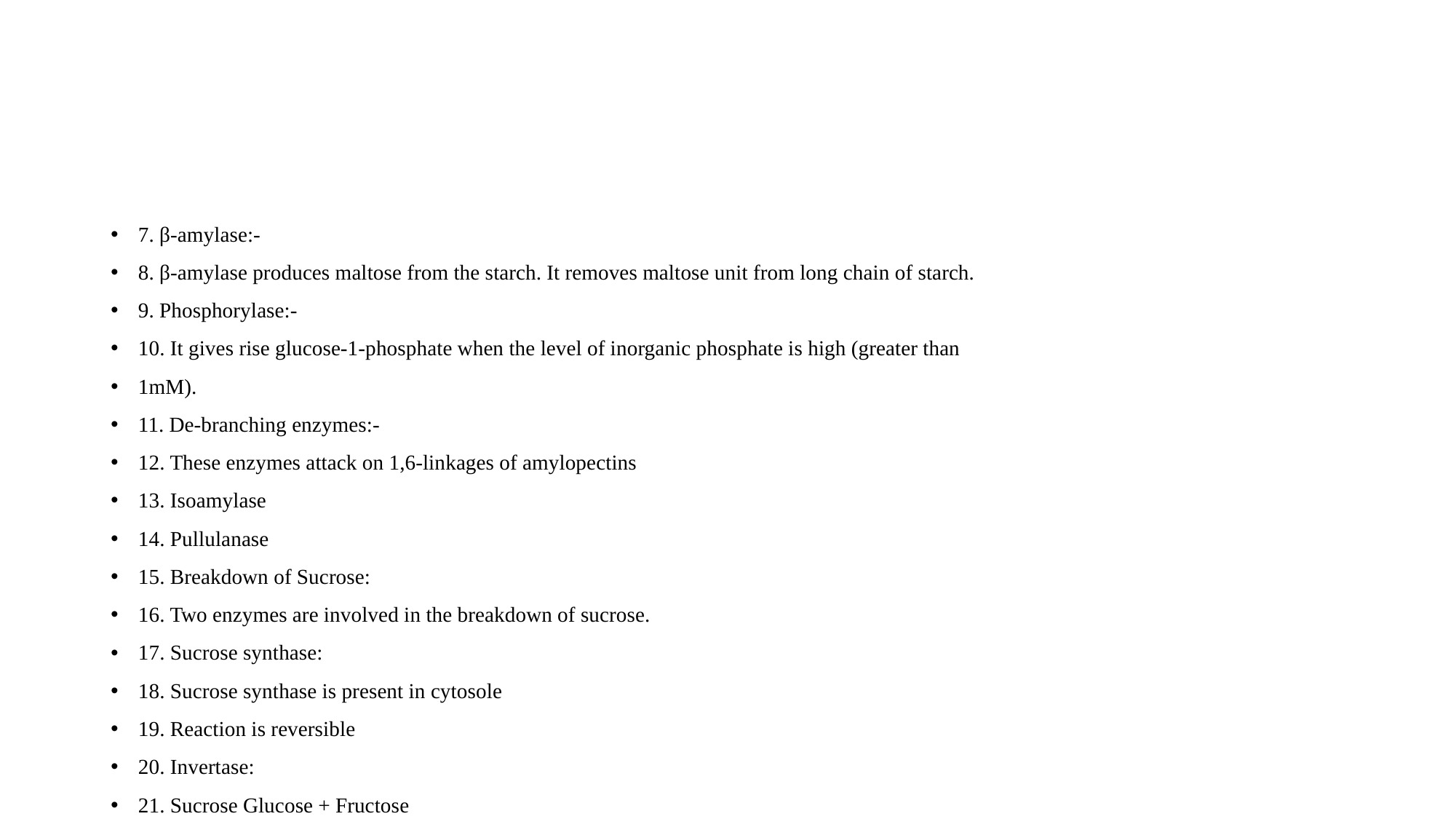

7. β-amylase:-
8. β-amylase produces maltose from the starch. It removes maltose unit from long chain of starch.
9. Phosphorylase:-
10. It gives rise glucose-1-phosphate when the level of inorganic phosphate is high (greater than
1mM).
11. De-branching enzymes:-
12. These enzymes attack on 1,6-linkages of amylopectins
13. Isoamylase
14. Pullulanase
15. Breakdown of Sucrose:
16. Two enzymes are involved in the breakdown of sucrose.
17. Sucrose synthase:
18. Sucrose synthase is present in cytosole
19. Reaction is reversible
20. Invertase:
21. Sucrose Glucose + Fructose